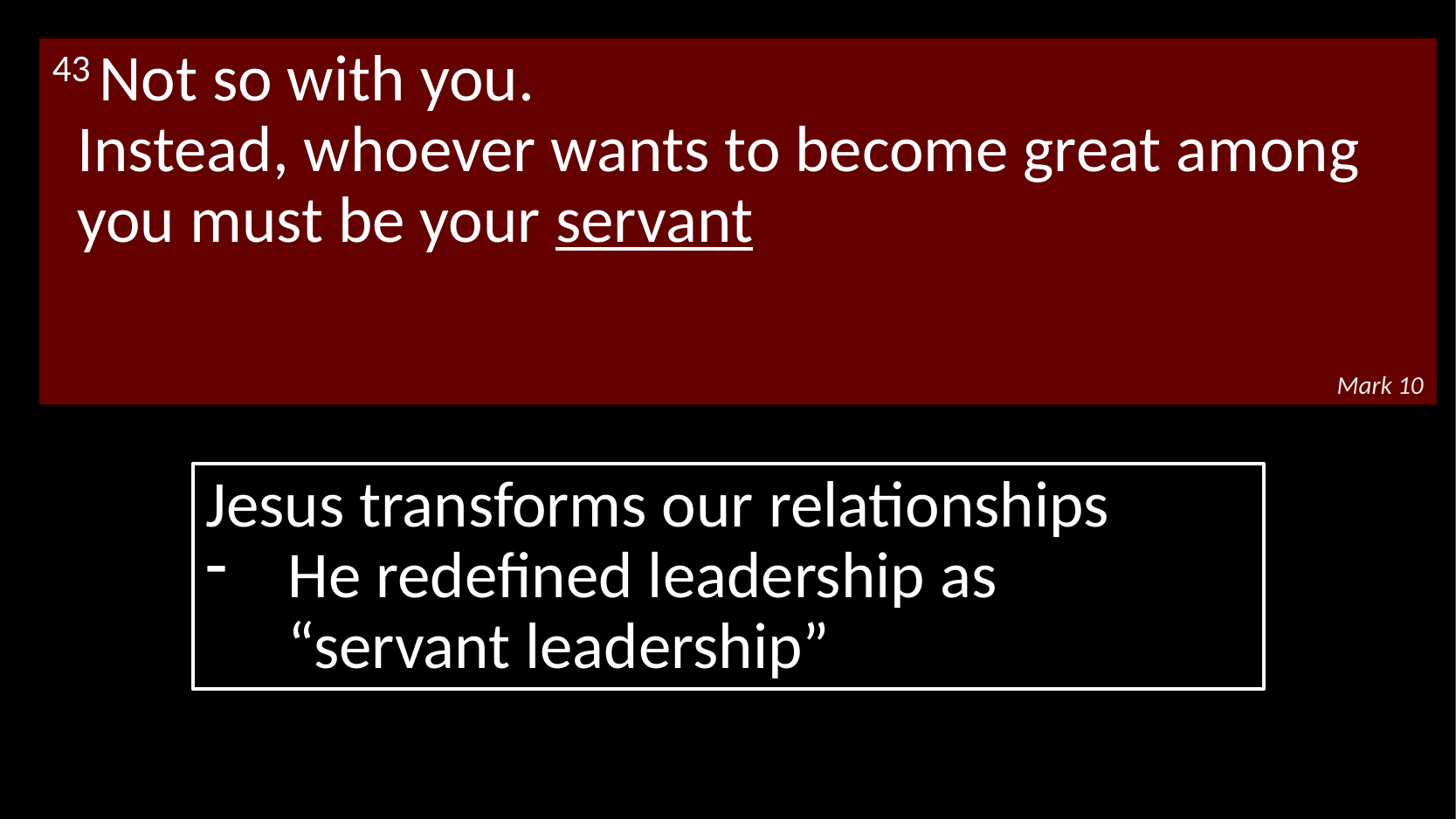

# Ephesians 5
43 Not so with you.
	Instead, whoever wants to become great among you must be your servant

“Submit to one another out of reverence for Christ”
(Ephesians 5:21)
“Walk in the way of love, just as Christ loved us and gave himself up for us” (Ephesians 5:2)

Mark 10
Jesus transforms our relationships
He redefined leadership as
“servant leadership”